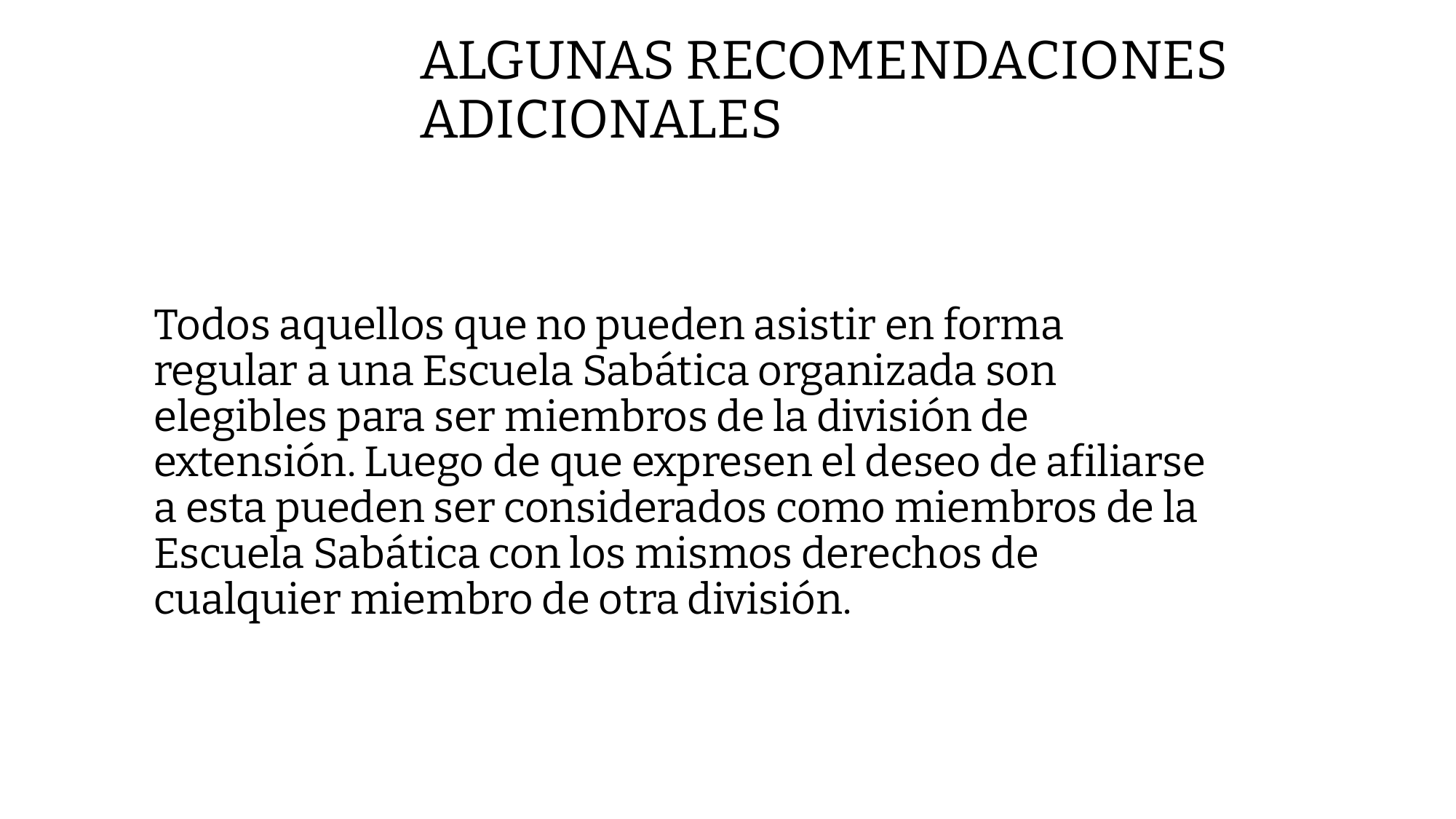

# Algunas recomendaciones adicionales
Todos aquellos que no pueden asistir en forma regular a una Escuela Sabática organizada son elegibles para ser miembros de la división de extensión. Luego de que expresen el deseo de afiliarse a esta pueden ser considerados como miembros de la Escuela Sabática con los mismos derechos de cualquier miembro de otra división.